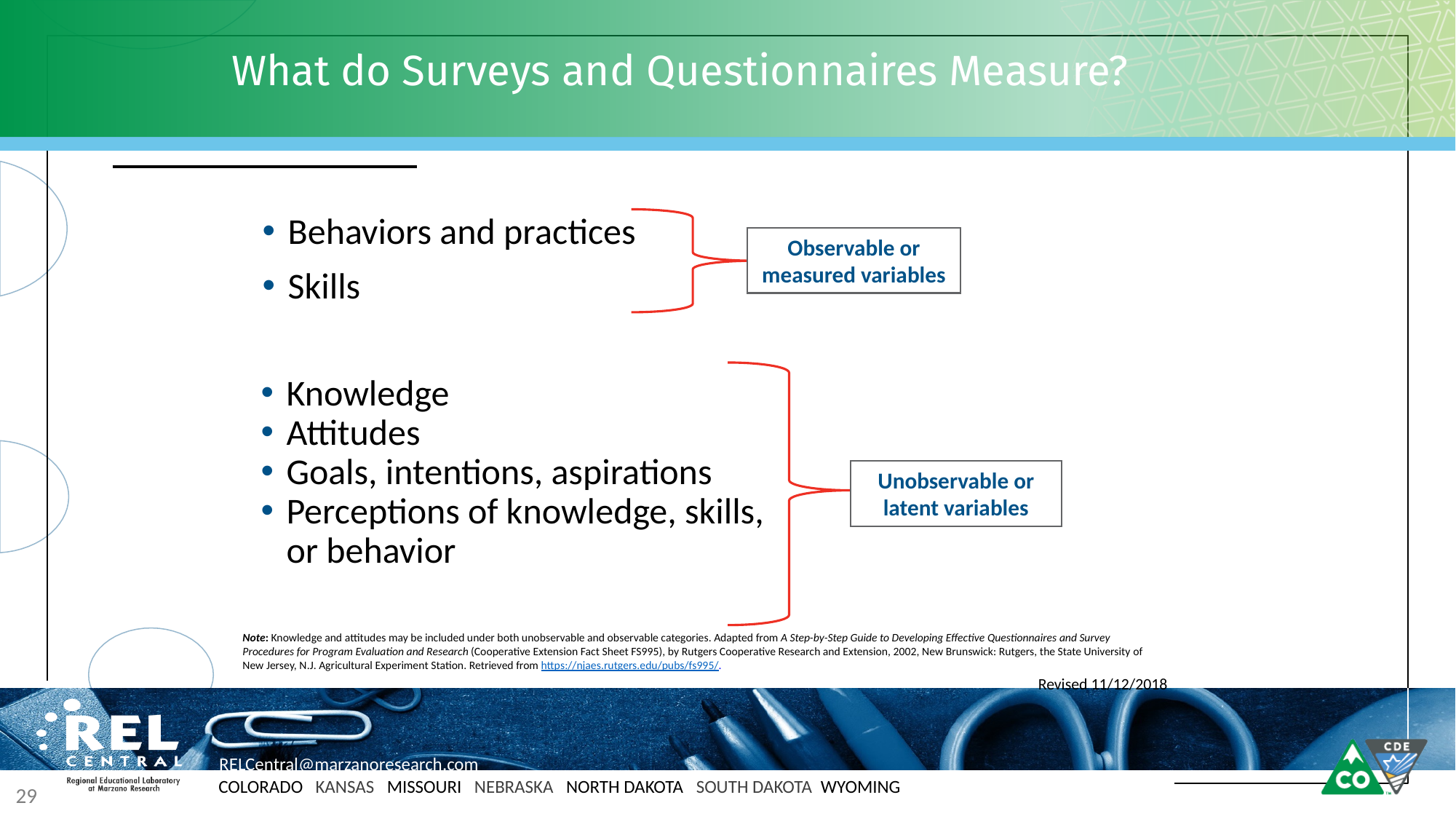

# What do Surveys and Questionnaires Measure?

Behaviors and practices
Skills

Observable or measured variables

Knowledge
Attitudes
Goals, intentions, aspirations
Perceptions of knowledge, skills, or behavior
Unobservable or latent variables
Note: Knowledge and attitudes may be included under both unobservable and observable categories. Adapted from A Step-by-Step Guide to Developing Effective Questionnaires and Survey Procedures for Program Evaluation and Research (Cooperative Extension Fact Sheet FS995), by Rutgers Cooperative Research and Extension, 2002, New Brunswick: Rutgers, the State University of New Jersey, N.J. Agricultural Experiment Station. Retrieved from https://njaes.rutgers.edu/pubs/fs995/.
Revised 11/12/2018
29